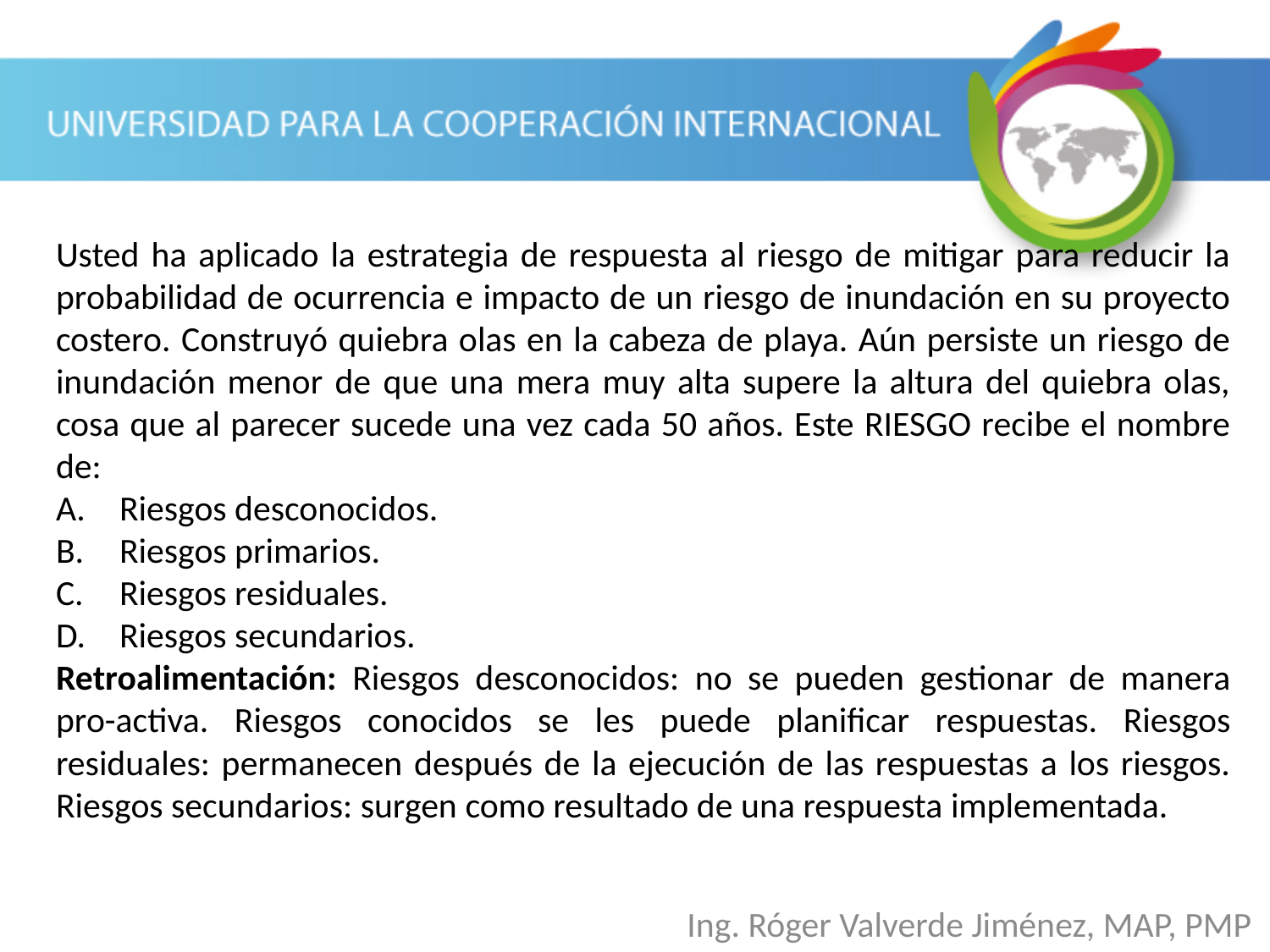

Usted ha aplicado la estrategia de respuesta al riesgo de mitigar para reducir la probabilidad de ocurrencia e impacto de un riesgo de inundación en su proyecto costero. Construyó quiebra olas en la cabeza de playa. Aún persiste un riesgo de inundación menor de que una mera muy alta supere la altura del quiebra olas, cosa que al parecer sucede una vez cada 50 años. Este RIESGO recibe el nombre de:
Riesgos desconocidos.
Riesgos primarios.
Riesgos residuales.
Riesgos secundarios.
Retroalimentación: Riesgos desconocidos: no se pueden gestionar de manera pro-activa. Riesgos conocidos se les puede planificar respuestas. Riesgos residuales: permanecen después de la ejecución de las respuestas a los riesgos. Riesgos secundarios: surgen como resultado de una respuesta implementada.

Ing. Róger Valverde Jiménez, MAP, PMP